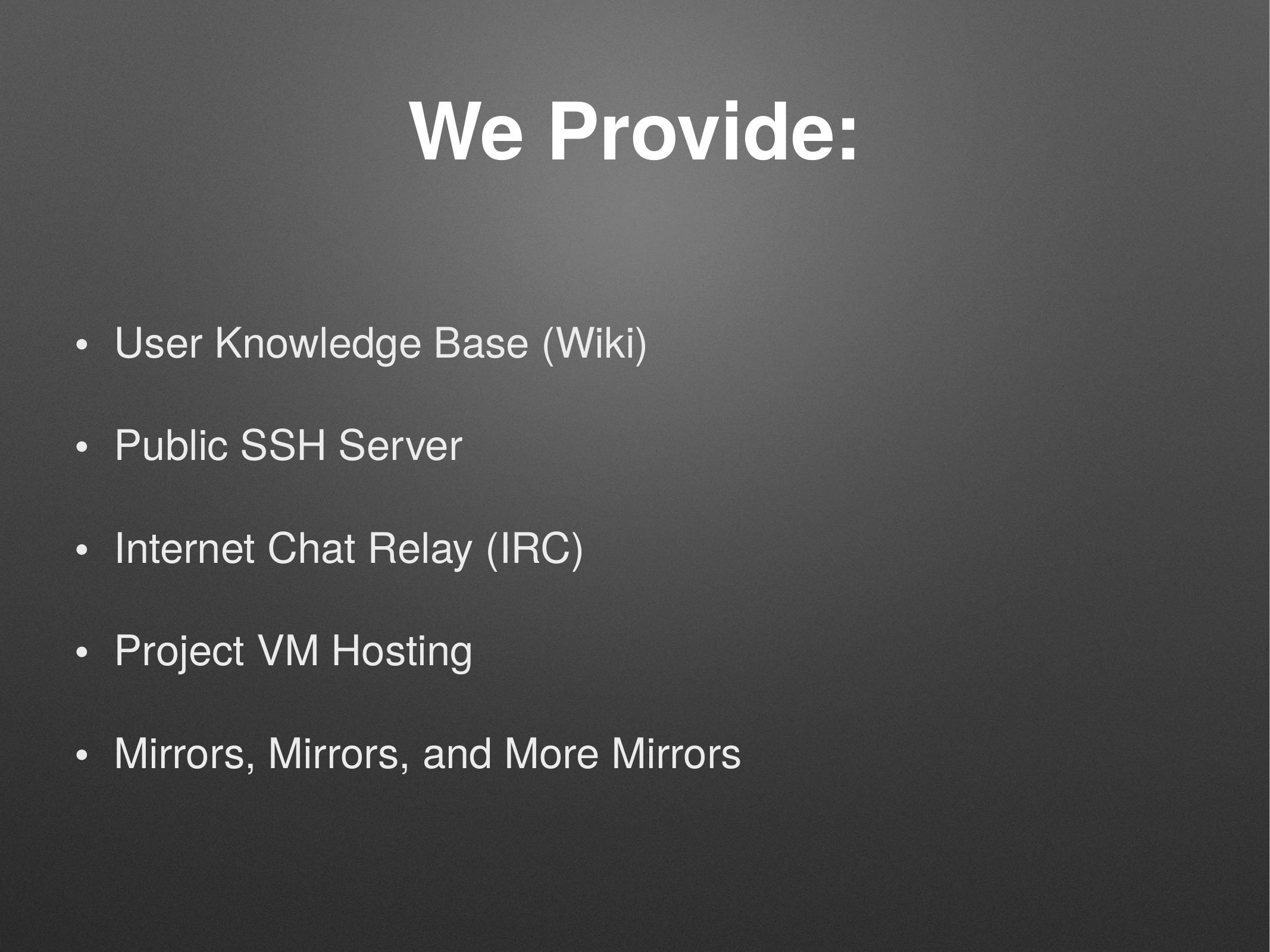

# We Provide:
User Knowledge Base (Wiki)
Public SSH Server
Internet Chat Relay (IRC)
Project VM Hosting
Mirrors, Mirrors, and More Mirrors